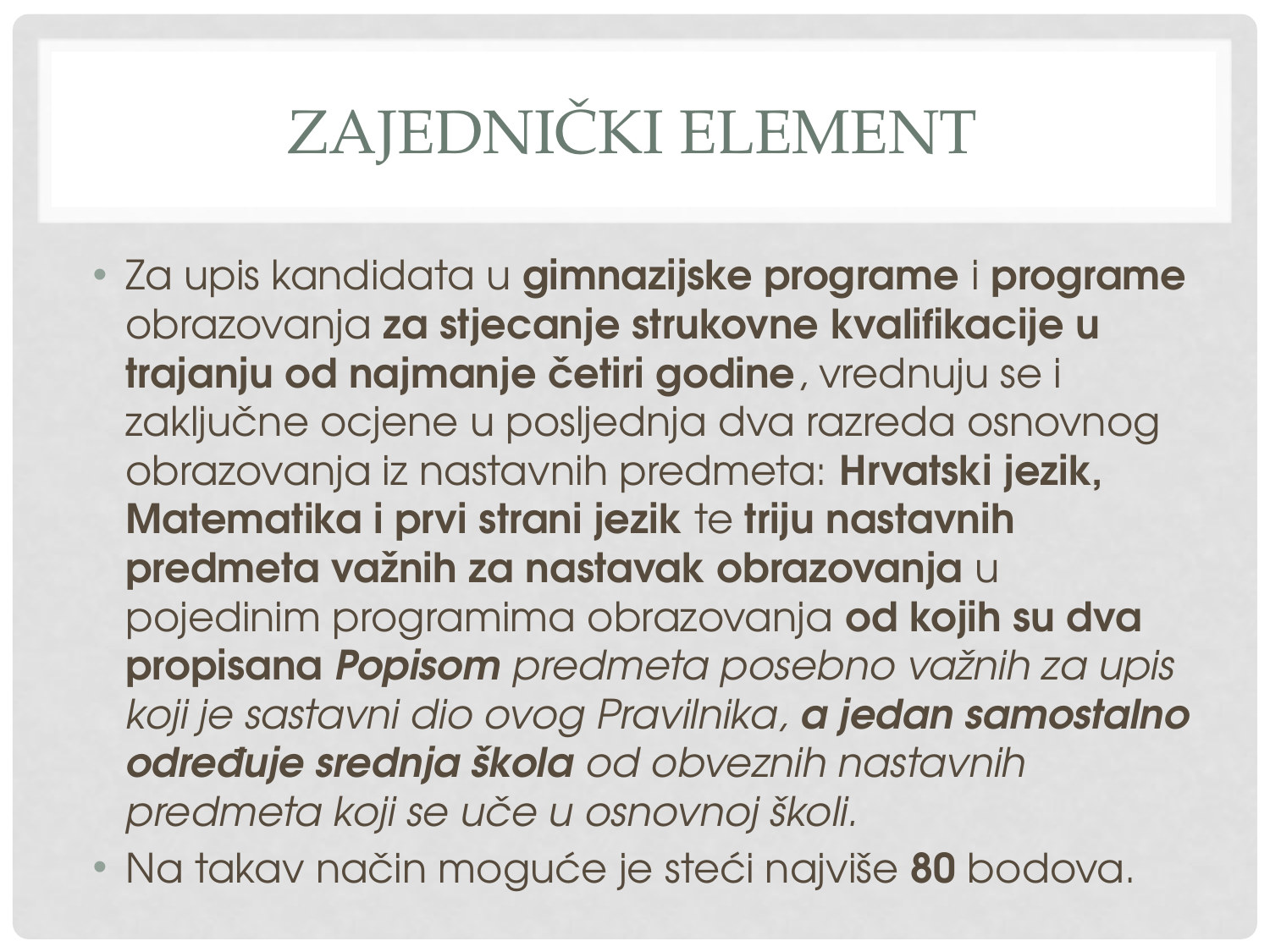

# ZAJEDNIČKI ELEMENT
Za upis kandidata u gimnazijske programe i programe obrazovanja za stjecanje strukovne kvalifikacije u trajanju od najmanje četiri godine, vrednuju se i zaključne ocjene u posljednja dva razreda osnovnog obrazovanja iz nastavnih predmeta: Hrvatski jezik, Matematika i prvi strani jezik te triju nastavnih predmeta važnih za nastavak obrazovanja u pojedinim programima obrazovanja od kojih su dva propisana Popisom predmeta posebno važnih za upis koji je sastavni dio ovog Pravilnika, a jedan samostalno određuje srednja škola od obveznih nastavnih predmeta koji se uče u osnovnoj školi.
Na takav način moguće je steći najviše 80 bodova.